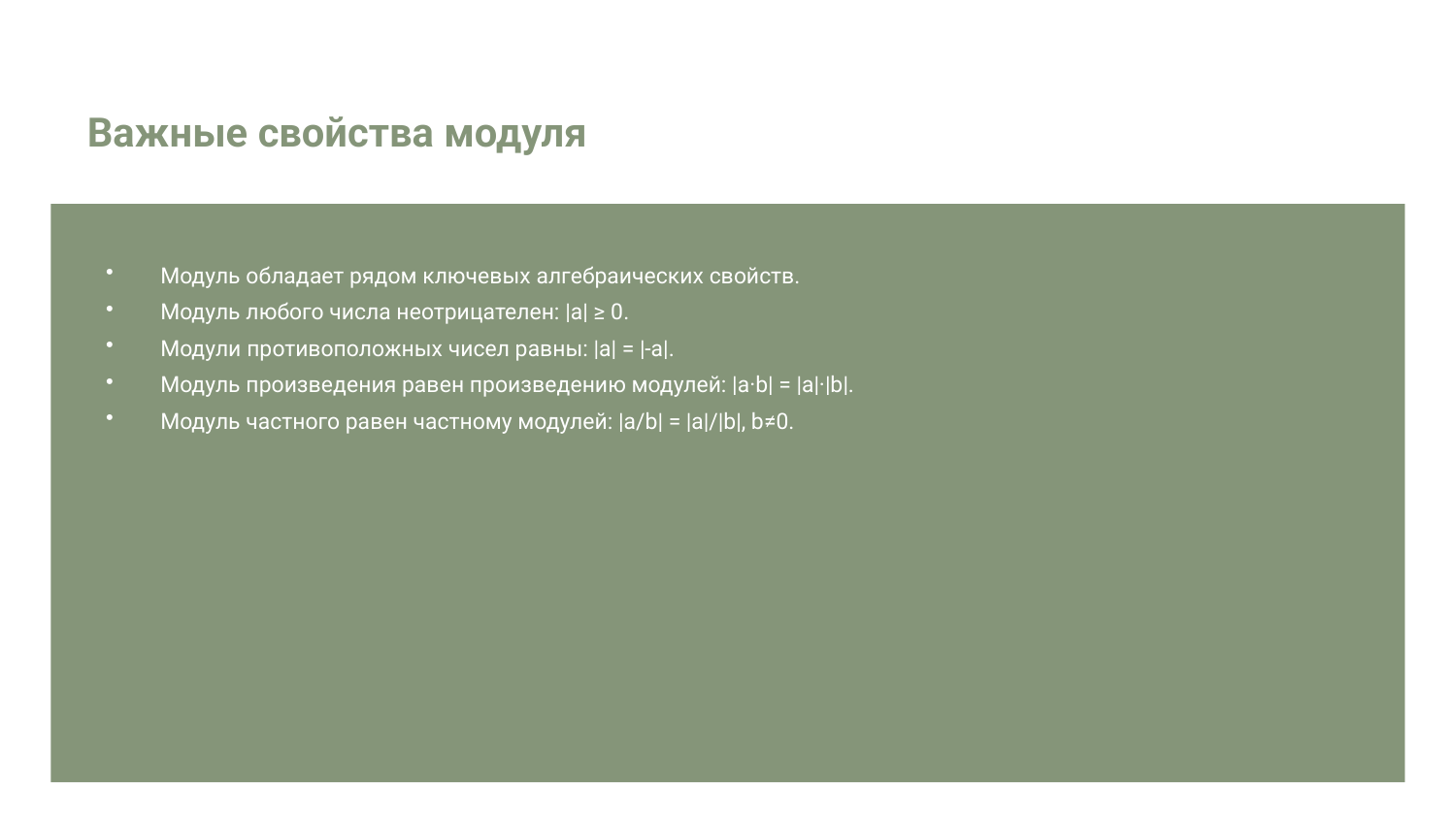

Важные свойства модуля

Модуль обладает рядом ключевых алгебраических свойств.
Модуль любого числа неотрицателен: |a| ≥ 0.
Модули противоположных чисел равны: |a| = |-a|.
Модуль произведения равен произведению модулей: |a·b| = |a|·|b|.
Модуль частного равен частному модулей: |a/b| = |a|/|b|, b≠0.